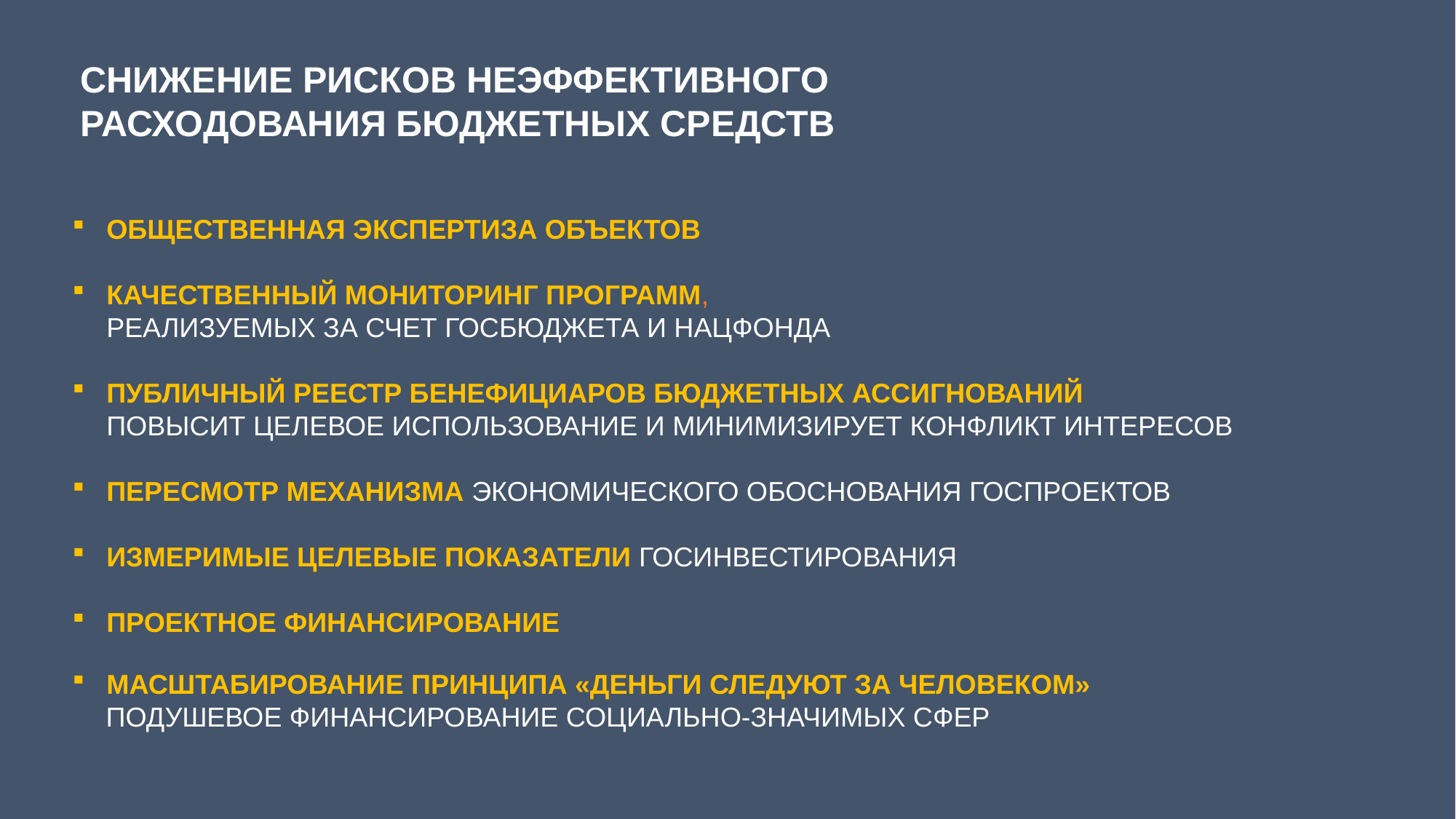

СНИЖЕНИЕ РИСКОВ НЕЭФФЕКТИВНОГО
РАСХОДОВАНИЯ БЮДЖЕТНЫХ СРЕДСТВ
ОБЩЕСТВЕННАЯ ЭКСПЕРТИЗА ОБЪЕКТОВ

КАЧЕСТВЕННЫЙ МОНИТОРИНГ ПРОГРАММ,
РЕАЛИЗУЕМЫХ ЗА СЧЕТ ГОСБЮДЖЕТА И НАЦФОНДА

ПУБЛИЧНЫЙ РЕЕСТР БЕНЕФИЦИАРОВ БЮДЖЕТНЫХ АССИГНОВАНИЙ
ПОВЫСИТ ЦЕЛЕВОЕ ИСПОЛЬЗОВАНИЕ И МИНИМИЗИРУЕТ КОНФЛИКТ ИНТЕРЕСОВ

ПЕРЕСМОТР МЕХАНИЗМА ЭКОНОМИЧЕСКОГО ОБОСНОВАНИЯ ГОСПРОЕКТОВ

ИЗМЕРИМЫЕ ЦЕЛЕВЫЕ ПОКАЗАТЕЛИ ГОСИНВЕСТИРОВАНИЯ

ПРОЕКТНОЕ ФИНАНСИРОВАНИЕ

МАСШТАБИРОВАНИЕ ПРИНЦИПА «ДЕНЬГИ СЛЕДУЮТ ЗА ЧЕЛОВЕКОМ»
     ПОДУШЕВОЕ ФИНАНСИРОВАНИЕ СОЦИАЛЬНО-ЗНАЧИМЫХ СФЕР